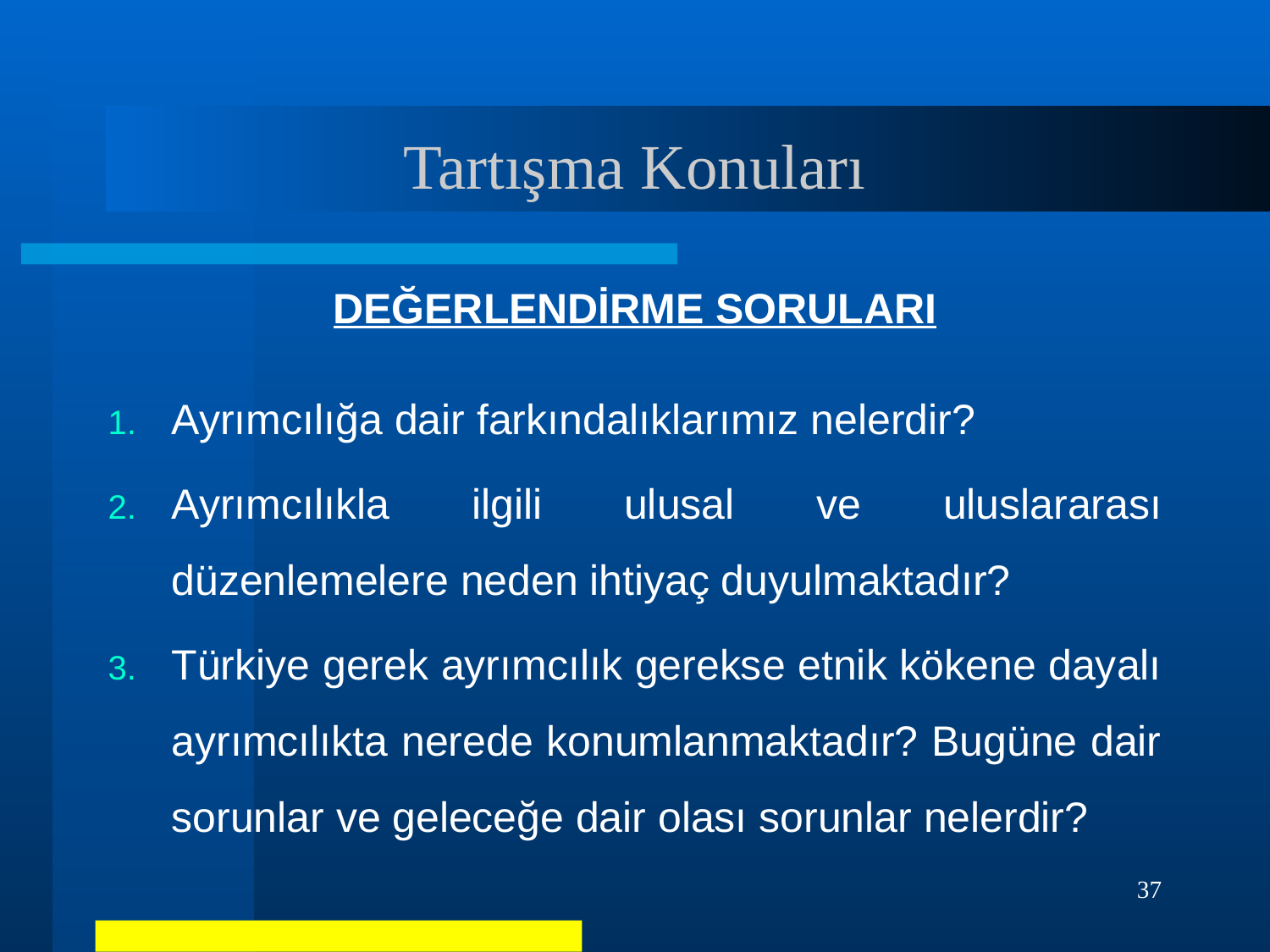

# Tartışma Konuları
DEĞERLENDİRME SORULARI

Ayrımcılığa dair farkındalıklarımız nelerdir?
Ayrımcılıkla ilgili ulusal ve uluslararası düzenlemelere neden ihtiyaç duyulmaktadır?
Türkiye gerek ayrımcılık gerekse etnik kökene dayalı ayrımcılıkta nerede konumlanmaktadır? Bugüne dair sorunlar ve geleceğe dair olası sorunlar nelerdir?
37